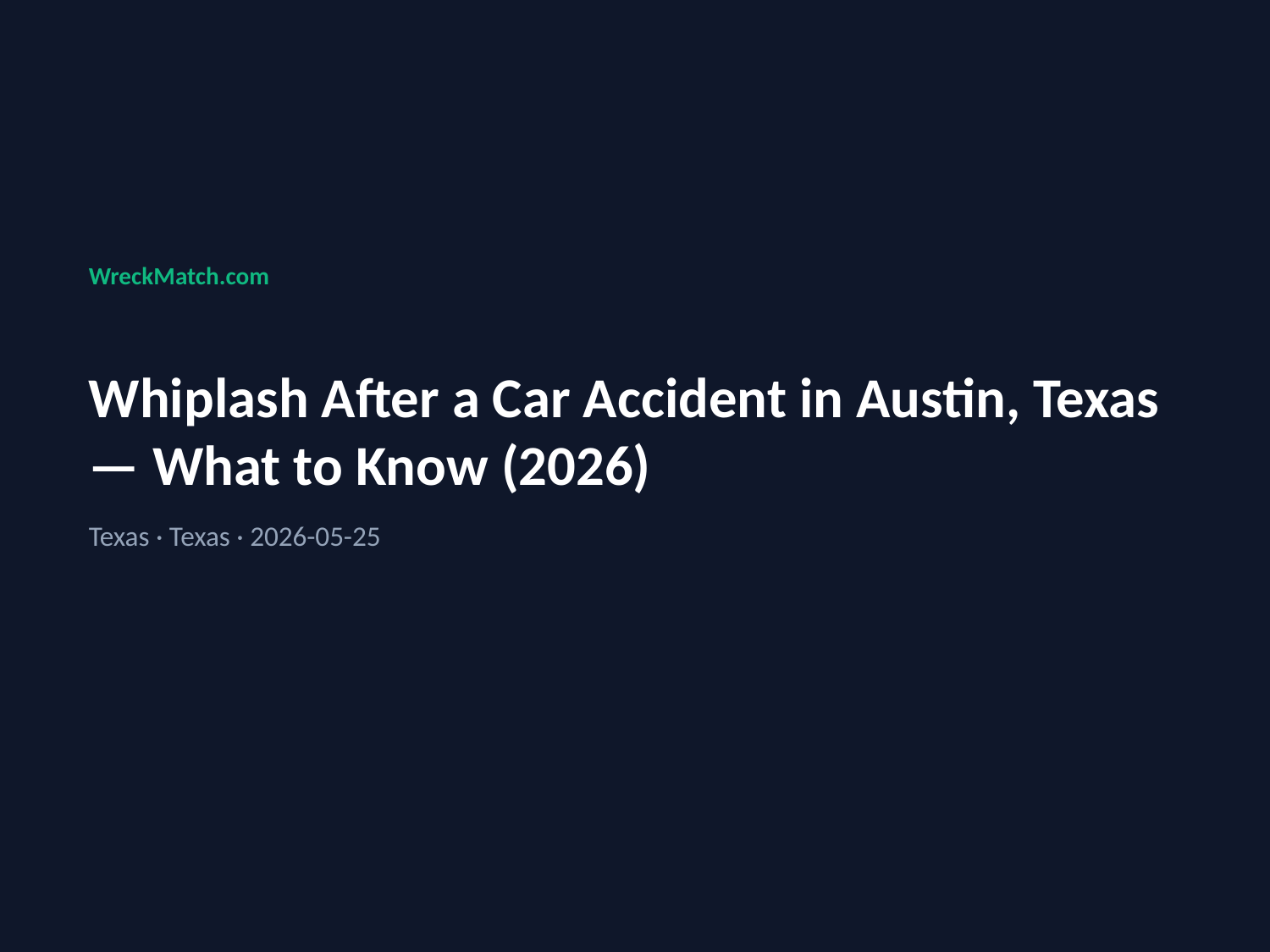

WreckMatch.com
Whiplash After a Car Accident in Austin, Texas — What to Know (2026)
Texas · Texas · 2026-05-25